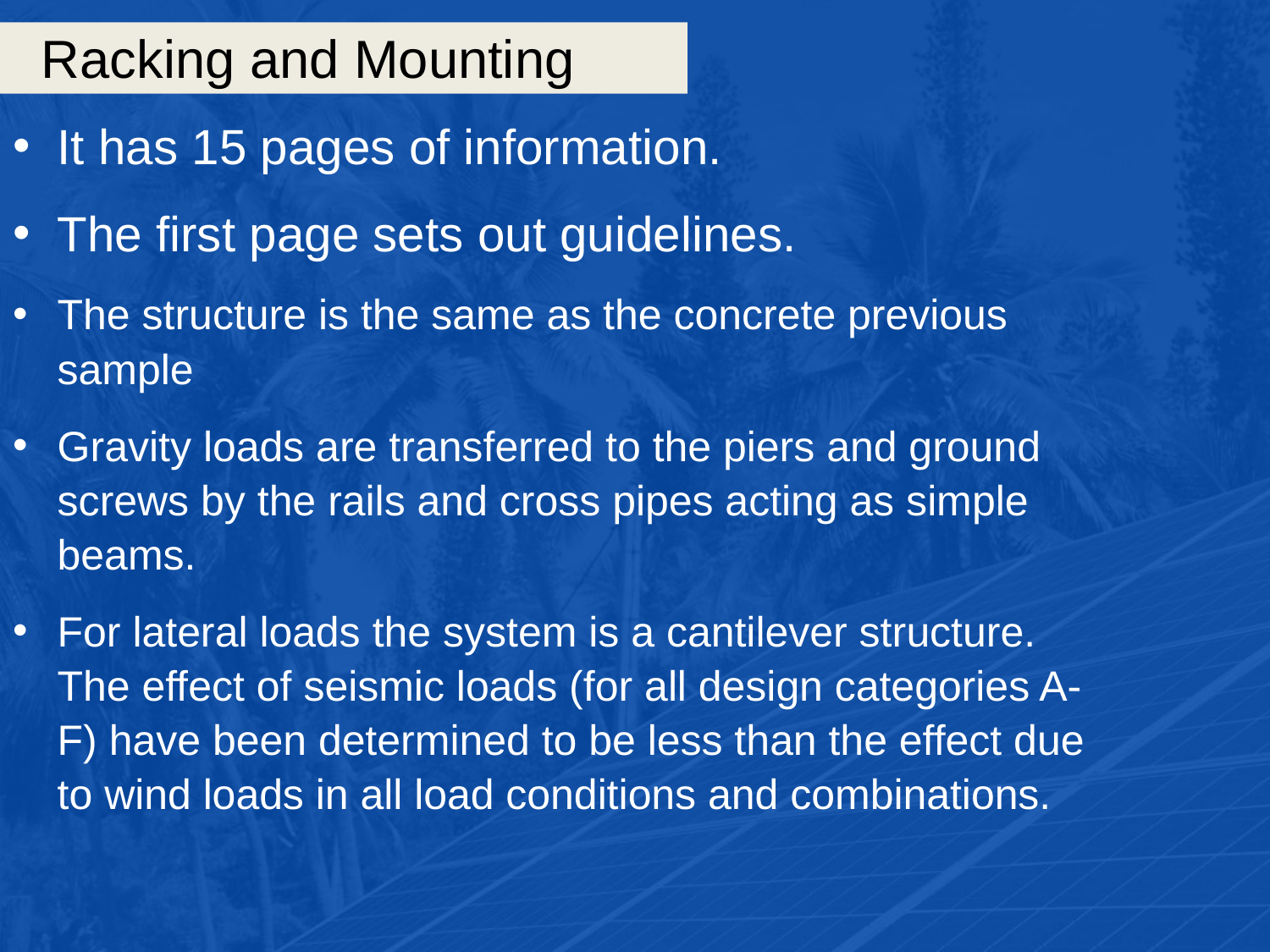

# Racking and Mounting
It has 15 pages of information.
The first page sets out guidelines.
The structure is the same as the concrete previous sample
Gravity loads are transferred to the piers and ground screws by the rails and cross pipes acting as simple beams.
For lateral loads the system is a cantilever structure. The effect of seismic loads (for all design categories A-F) have been determined to be less than the effect due to wind loads in all load conditions and combinations.